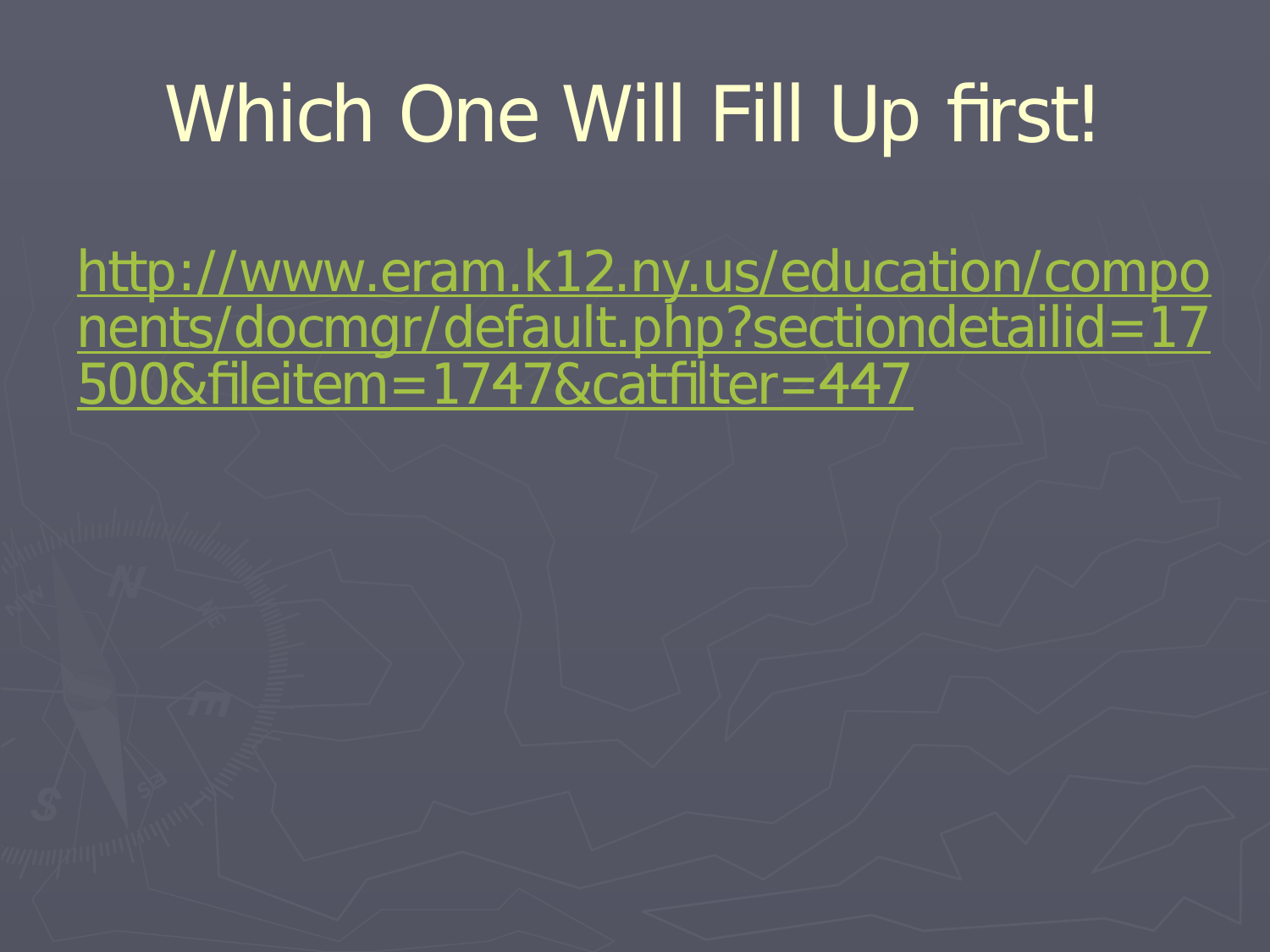

# Which One Will Fill Up first!
http://www.eram.k12.ny.us/education/components/docmgr/default.php?sectiondetailid=17500&fileitem=1747&catfilter=447